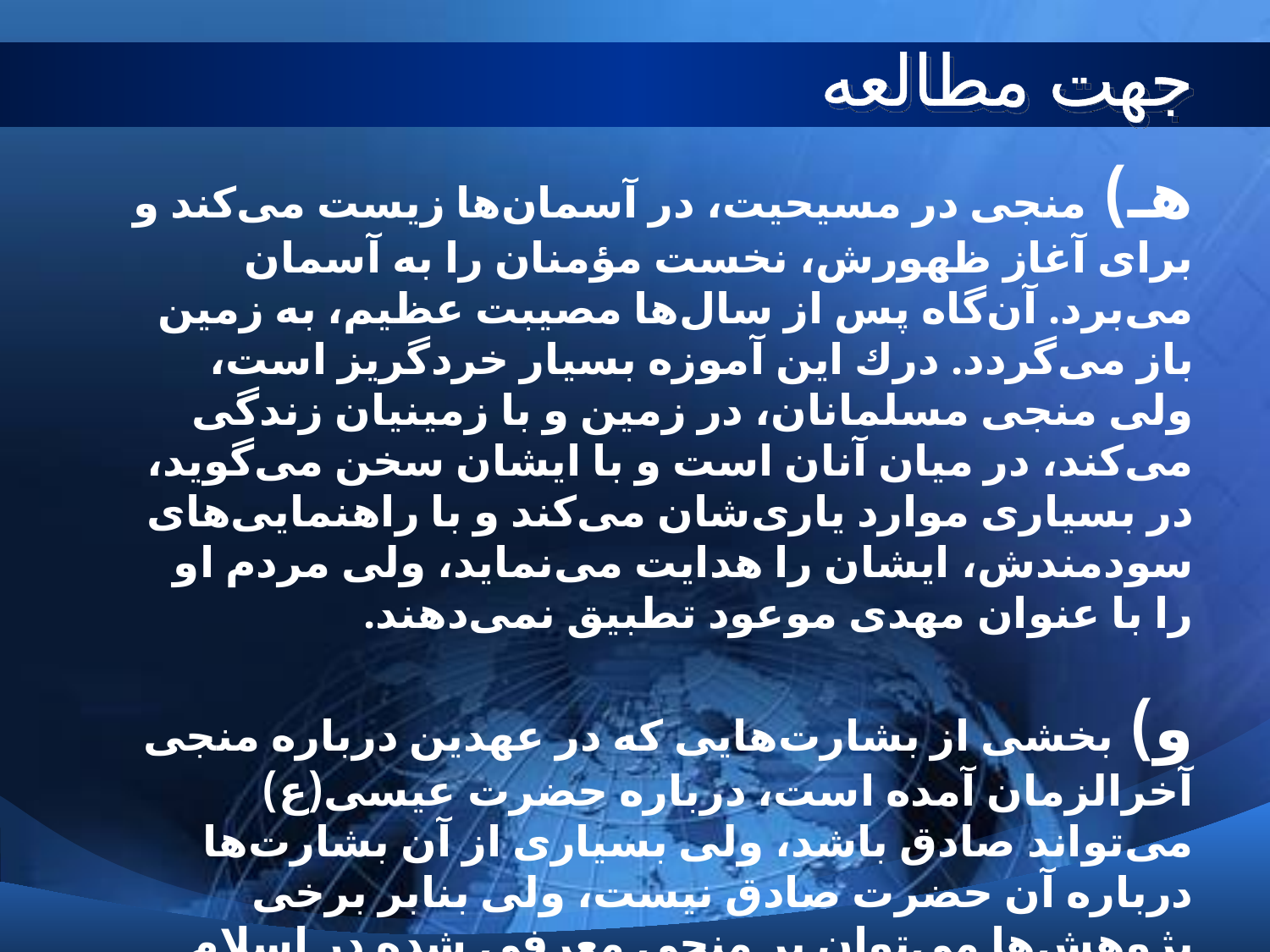

# جهت مطالعه
هـ) منجی در مسیحیت، در آسمان‌ها زیست می‌كند و برای آغاز ظهورش، نخست مؤمنان را به آسمان می‌برد. آن‌گاه پس از سال‌ها مصیبت عظیم، به زمین باز می‌گردد. درك این آموزه بسیار خردگریز است، ولی منجی مسلمانان، در زمین و با زمینیان زندگی می‌كند، در میان آنان است و با ایشان سخن می‌گوید، در بسیاری موارد یاری‌شان می‌كند و با راهنمایی‌های سودمندش، ایشان را هدایت می‌نماید، ولی مردم او را با عنوان مهدی موعود تطبیق نمی‌دهند.
و) بخشی از بشارت‌هایی كه در عهدین درباره منجی آخرالزمان آمده است، درباره حضرت عیسی(ع) می‌تواند صادق باشد، ولی بسیاری از آن بشارت‌ها درباره آن حضرت صادق نیست، ولی بنابر برخی پژوهش‌ها می‌توان بر منجی معرفی شده در اسلام تطبیق كرد.[66]